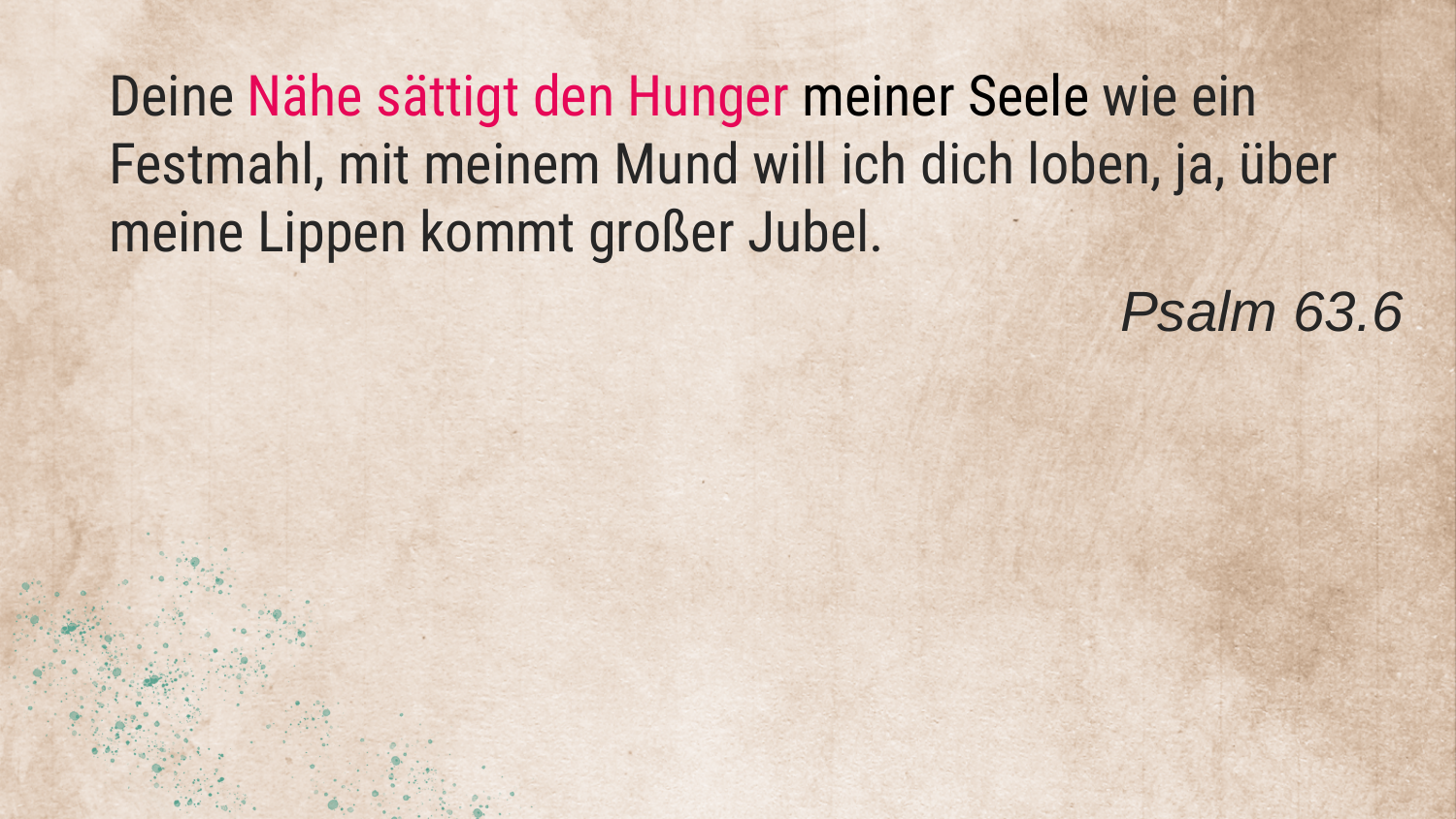

Deine Nähe sättigt den Hunger meiner Seele wie ein Festmahl, mit meinem Mund will ich dich loben, ja, über meine Lippen kommt großer Jubel.
Psalm 63.6